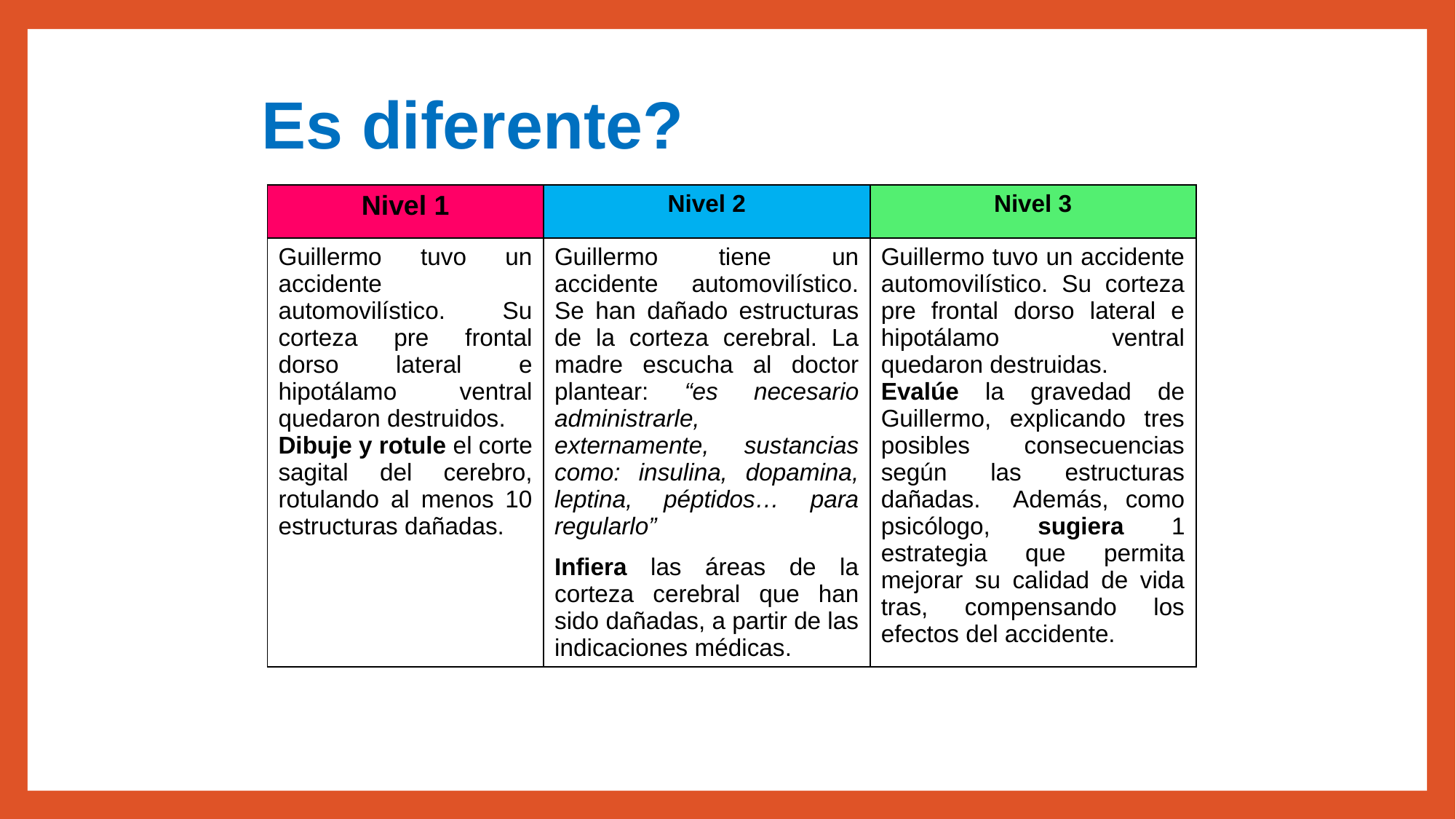

# Es diferente?
| Nivel 1 | Nivel 2 | Nivel 3 |
| --- | --- | --- |
| Guillermo tuvo un accidente automovilístico. Su corteza pre frontal dorso lateral e hipotálamo ventral quedaron destruidos. Dibuje y rotule el corte sagital del cerebro, rotulando al menos 10 estructuras dañadas. | Guillermo tiene un accidente automovilístico. Se han dañado estructuras de la corteza cerebral. La madre escucha al doctor plantear: “es necesario administrarle, externamente, sustancias como: insulina, dopamina, leptina, péptidos… para regularlo” Infiera las áreas de la corteza cerebral que han sido dañadas, a partir de las indicaciones médicas. | Guillermo tuvo un accidente automovilístico. Su corteza pre frontal dorso lateral e hipotálamo ventral quedaron destruidas. Evalúe la gravedad de Guillermo, explicando tres posibles consecuencias según las estructuras dañadas. Además, como psicólogo, sugiera 1 estrategia que permita mejorar su calidad de vida tras, compensando los efectos del accidente. |